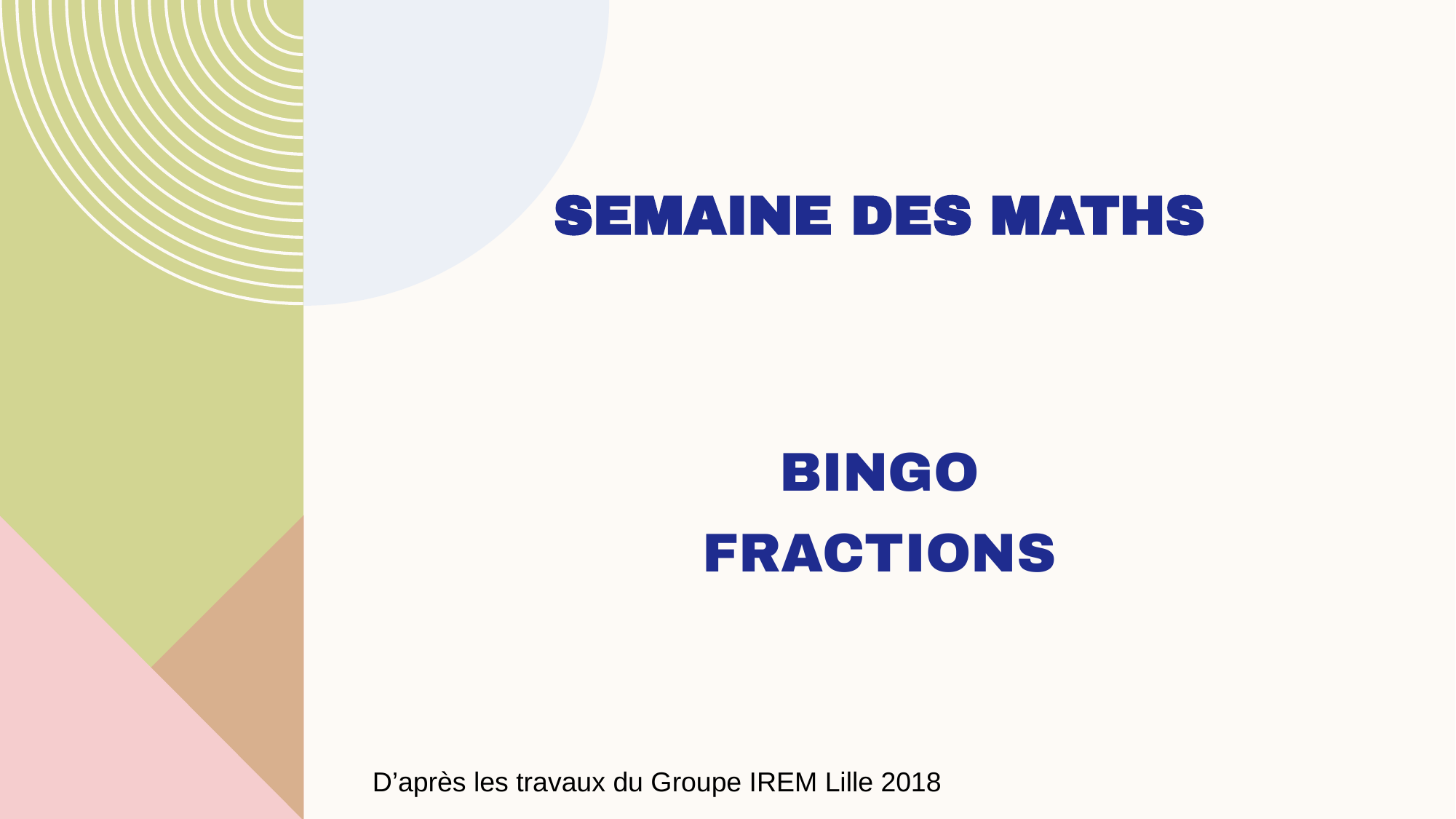

# SEMAINE DES MATHS

BINGO
FRACTIONS
D’après les travaux du Groupe IREM Lille 2018